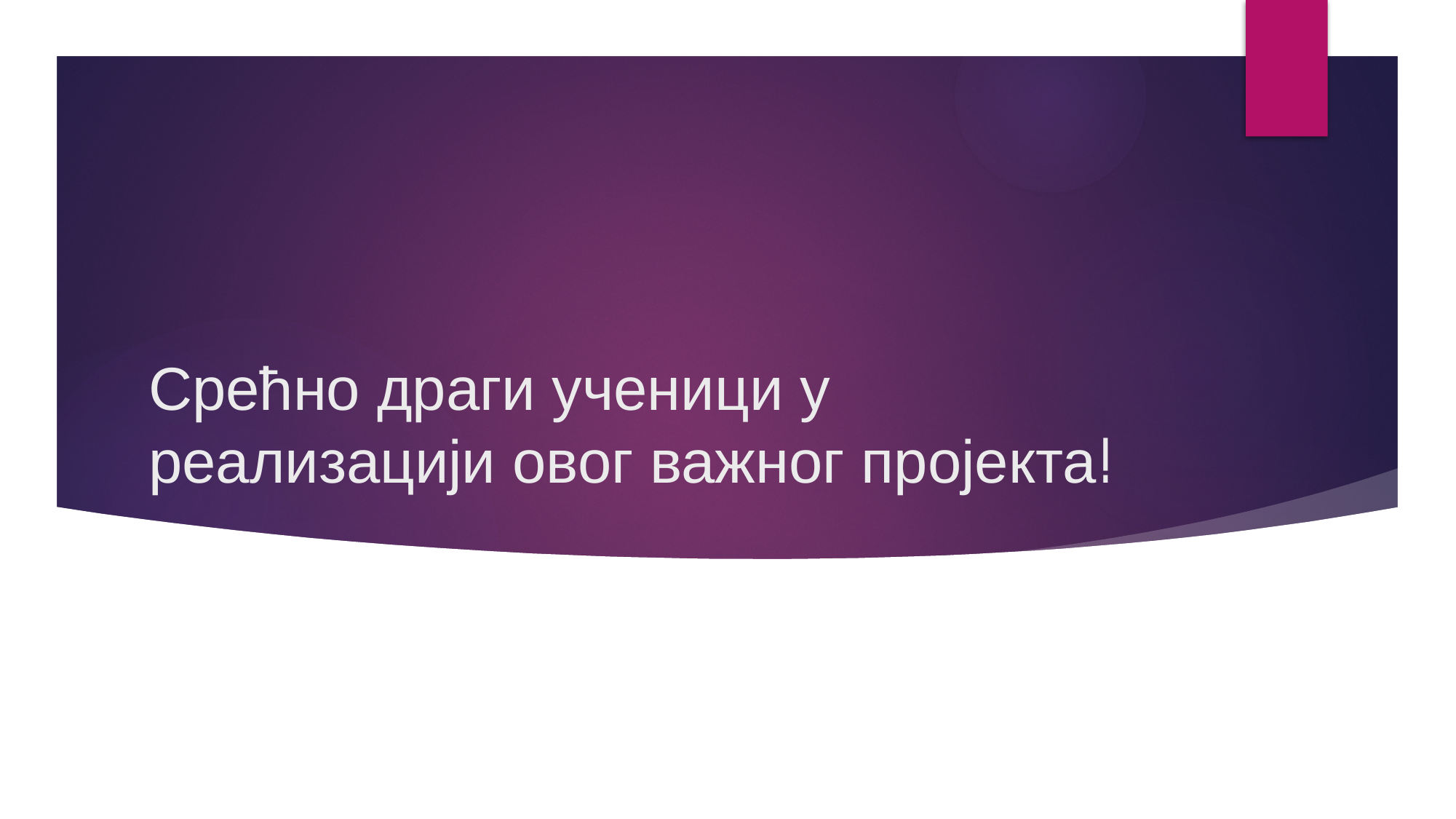

# Срећно драги ученици у реализацији овог важног пројекта!